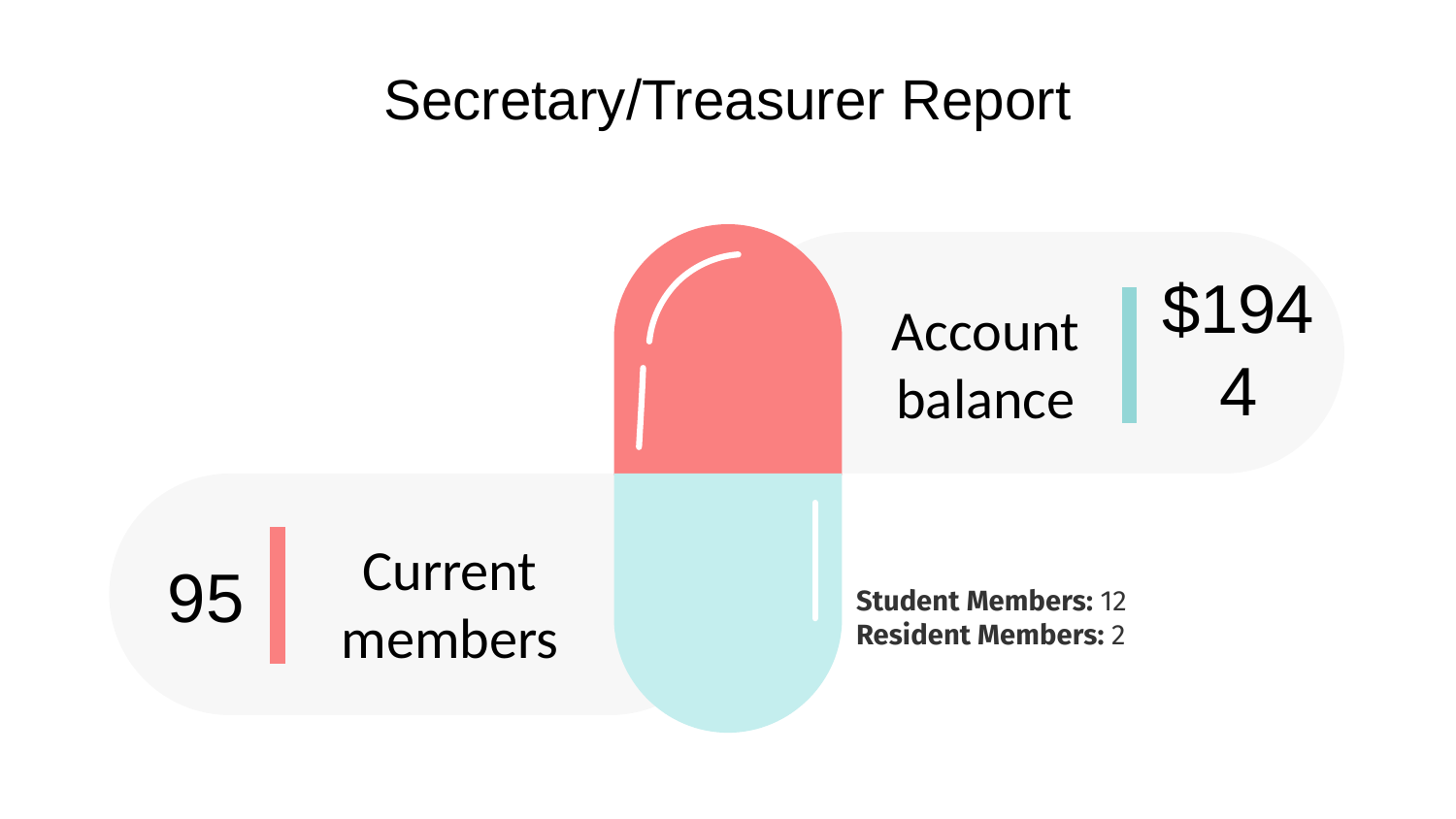

# Secretary/Treasurer Report

$1944

Account balance

95

Current members
Student Members: 12
Resident Members: 2